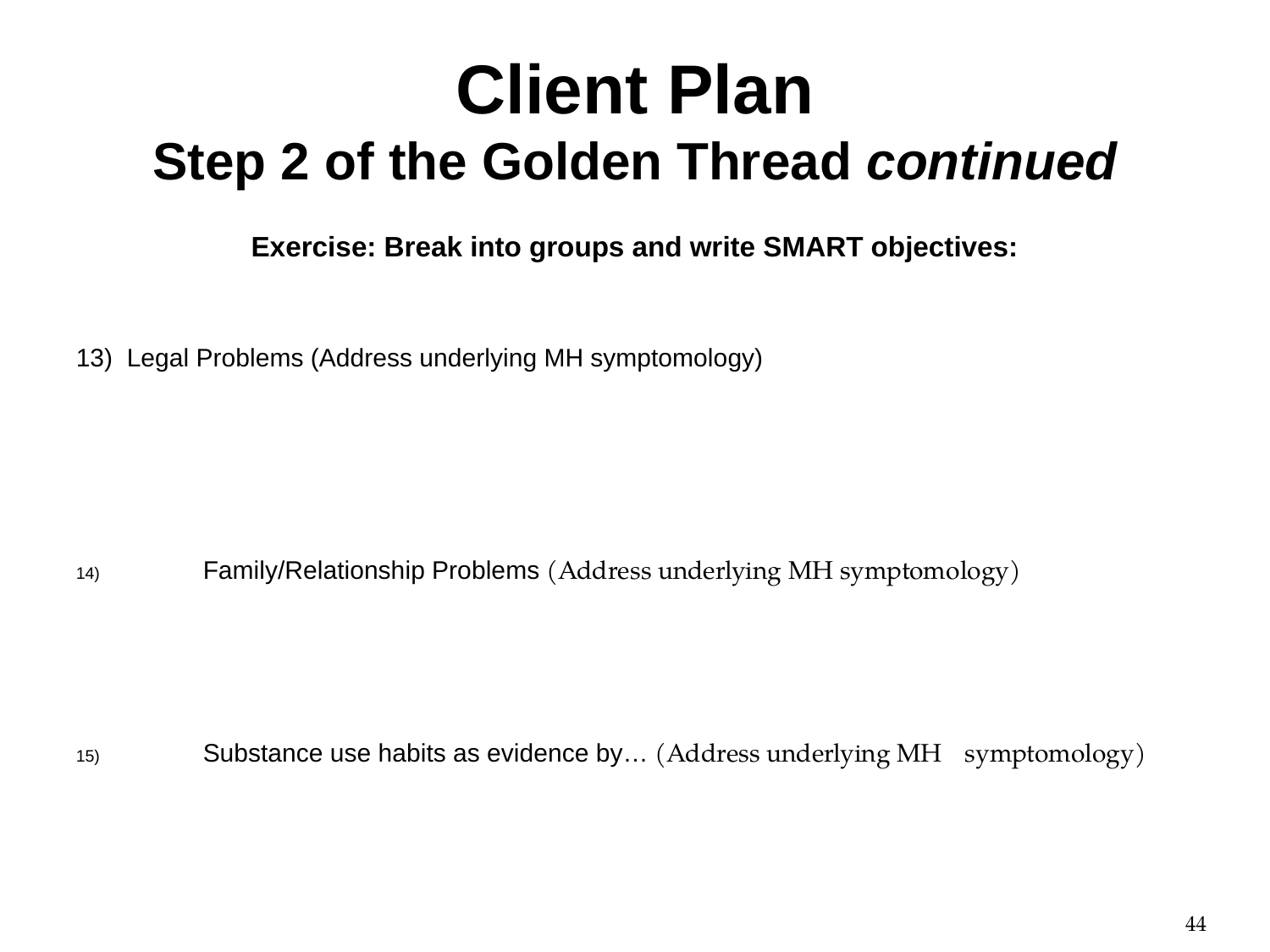

# Client Plan Step 2 of the Golden Thread continued
Exercise: Break into groups and write SMART objectives:

13)	Legal Problems (Address underlying MH symptomology)

Family/Relationship Problems (Address underlying MH symptomology)

Substance use habits as evidence by… (Address underlying MH 	symptomology)

44